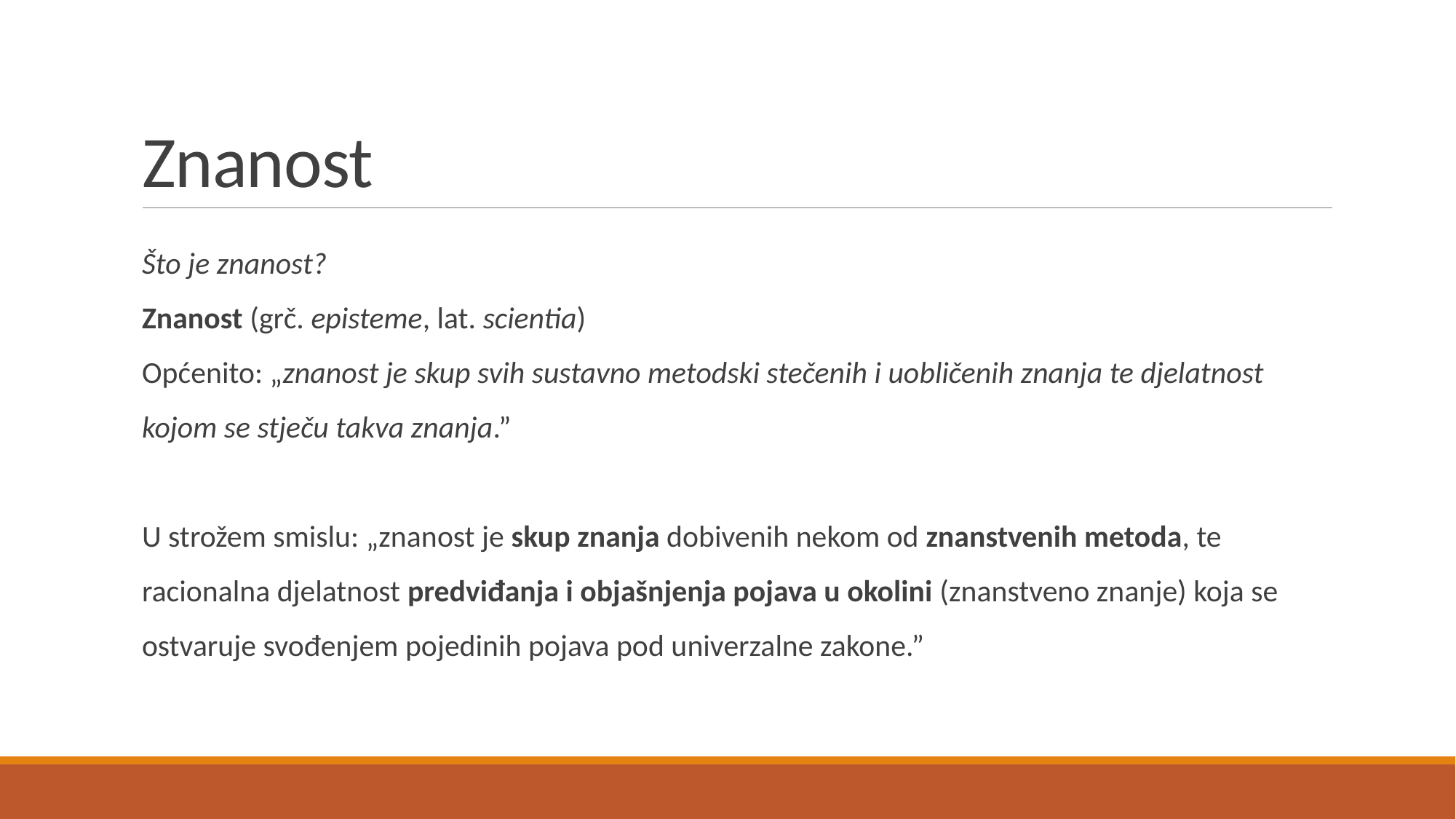

# Znanost
Što je znanost?
Znanost (grč. episteme, lat. scientia)
Općenito: „znanost je skup svih sustavno metodski stečenih i uobličenih znanja te djelatnost kojom se stječu takva znanja.”

U strožem smislu: „znanost je skup znanja dobivenih nekom od znanstvenih metoda, te racionalna djelatnost predviđanja i objašnjenja pojava u okolini (znanstveno znanje) koja se ostvaruje svođenjem pojedinih pojava pod univerzalne zakone.”